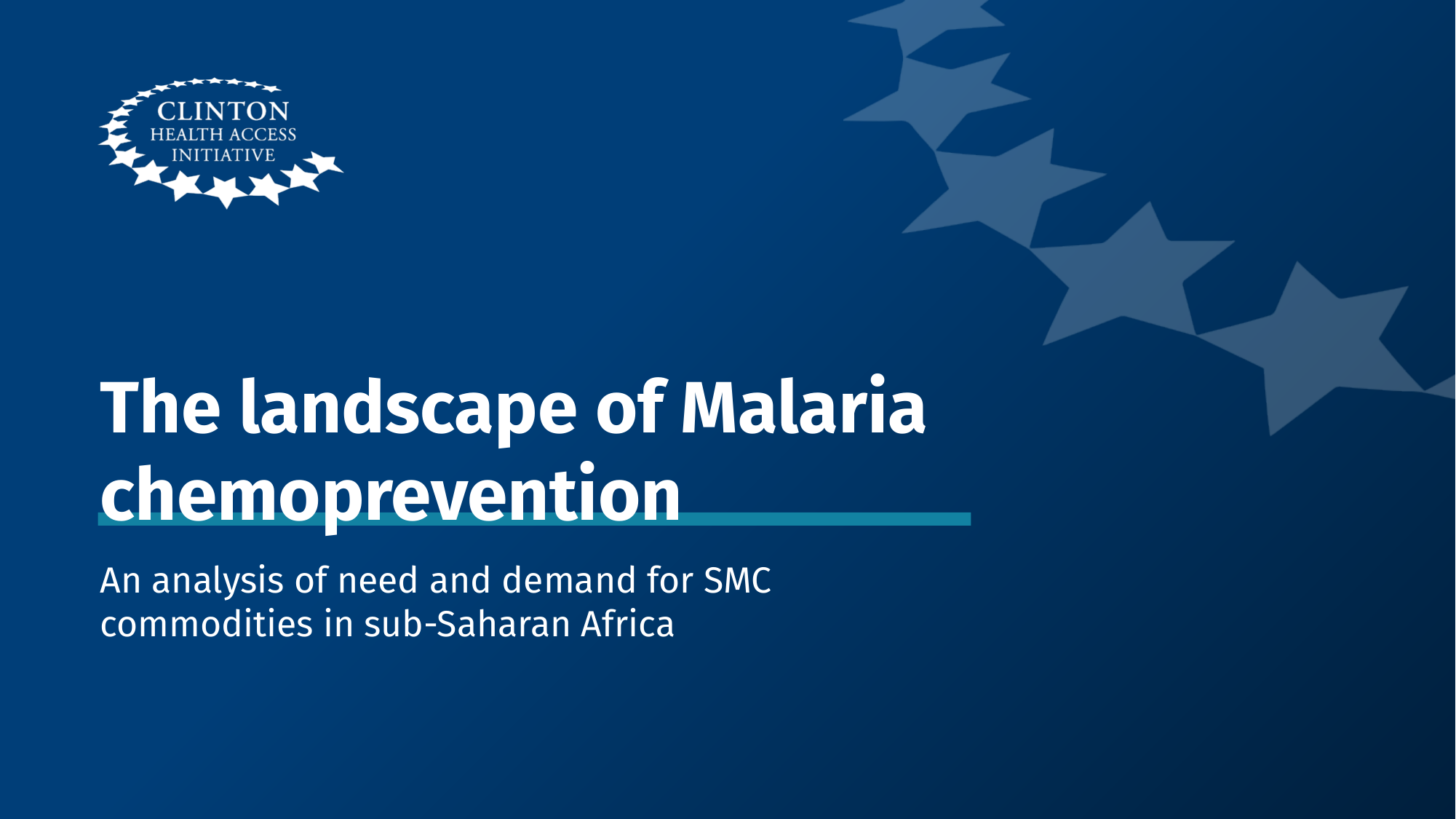

# The landscape of Malaria chemoprevention
An analysis of need and demand for SMC commodities in sub-Saharan Africa